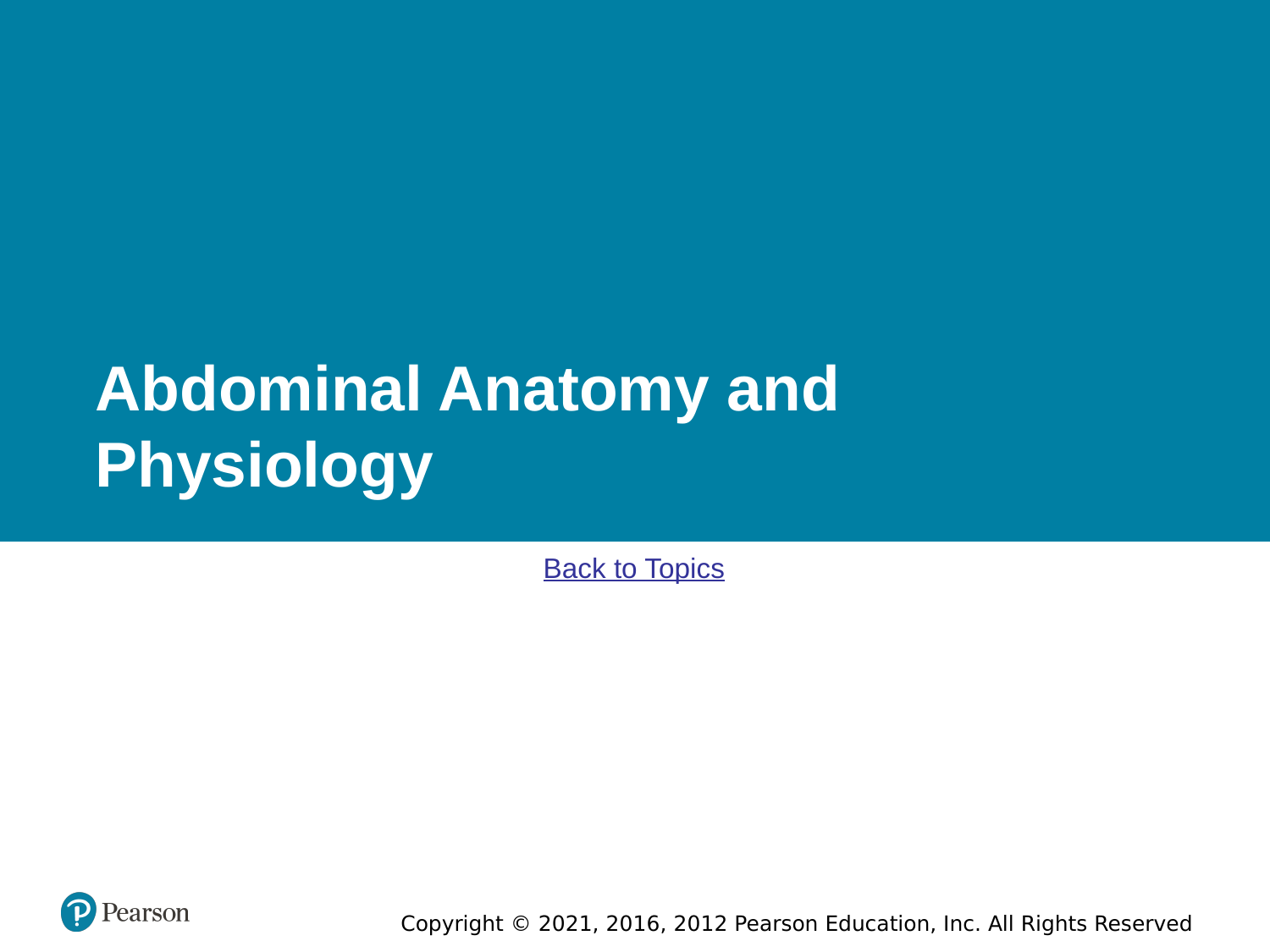

# Abdominal Anatomy and Physiology
Back to Topics